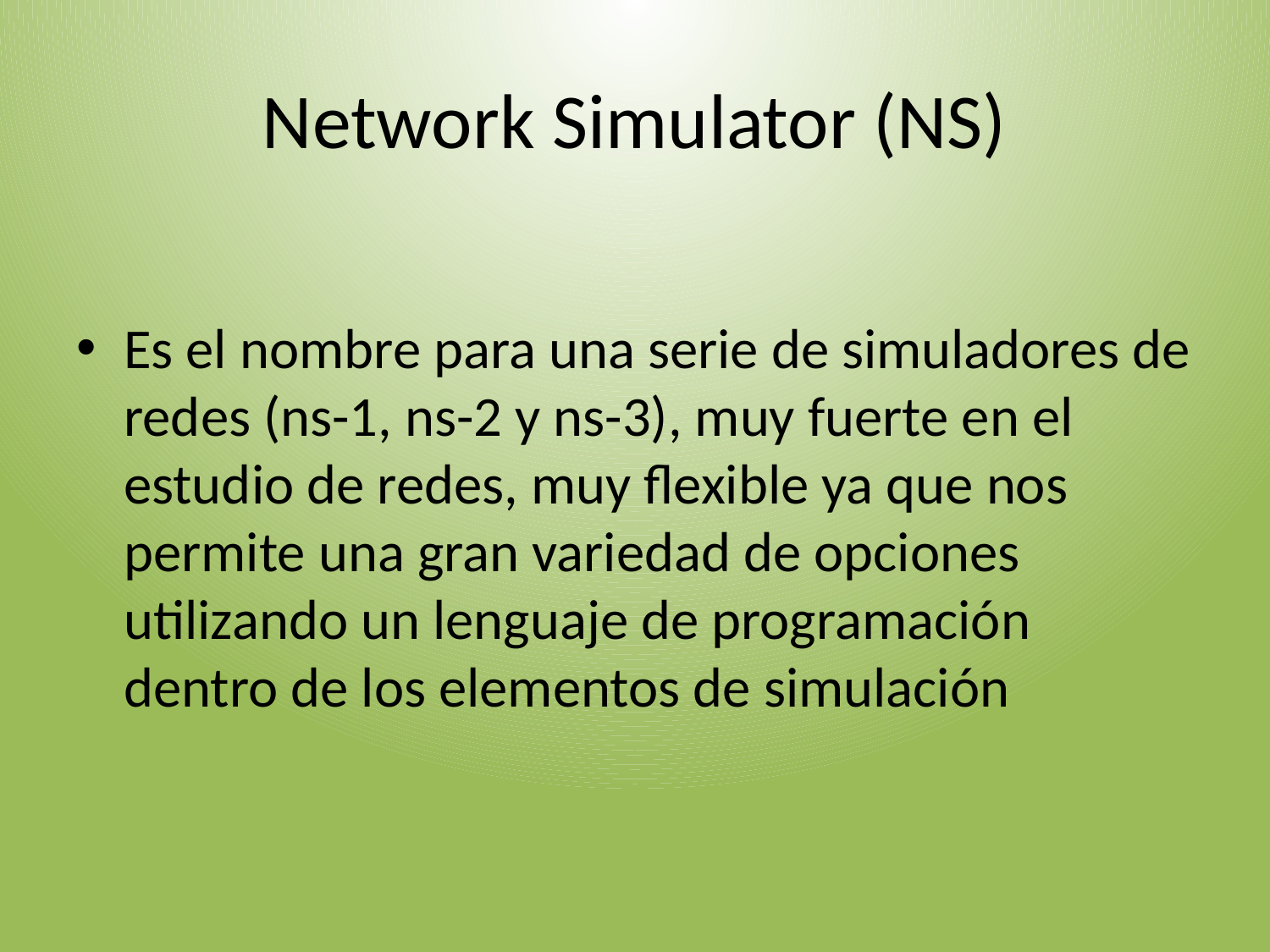

# Network Simulator (NS)
Es el nombre para una serie de simuladores de redes (ns-1, ns-2 y ns-3), muy fuerte en el estudio de redes, muy flexible ya que nos permite una gran variedad de opciones utilizando un lenguaje de programación dentro de los elementos de simulación